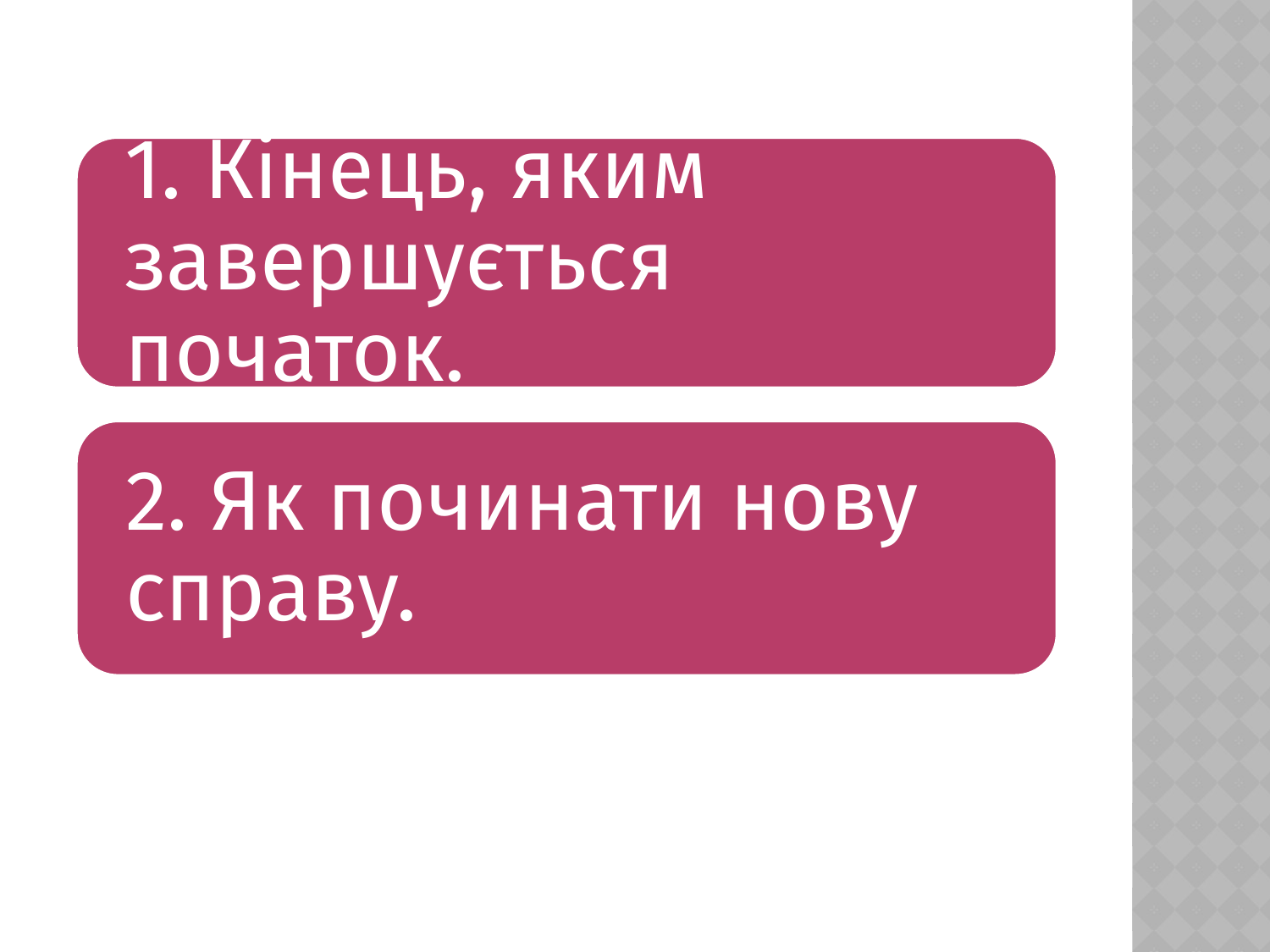

1. Кінець, яким завершується початок.
2. Як починати нову справу.